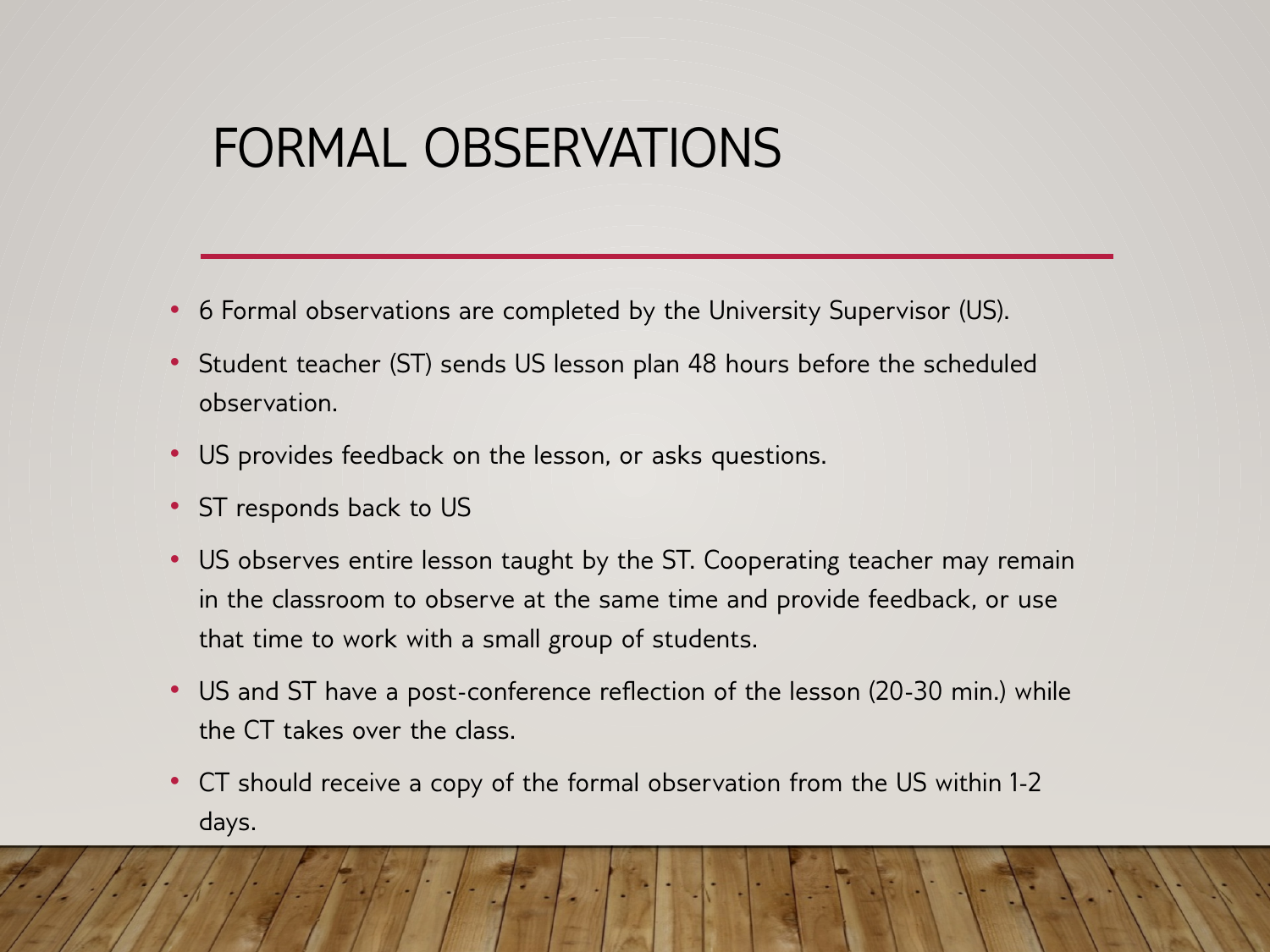

# Formal Observations
6 Formal observations are completed by the University Supervisor (US).
Student teacher (ST) sends US lesson plan 48 hours before the scheduled observation.
US provides feedback on the lesson, or asks questions.
ST responds back to US
US observes entire lesson taught by the ST. Cooperating teacher may remain in the classroom to observe at the same time and provide feedback, or use that time to work with a small group of students.
US and ST have a post-conference reflection of the lesson (20-30 min.) while the CT takes over the class.
CT should receive a copy of the formal observation from the US within 1-2 days.